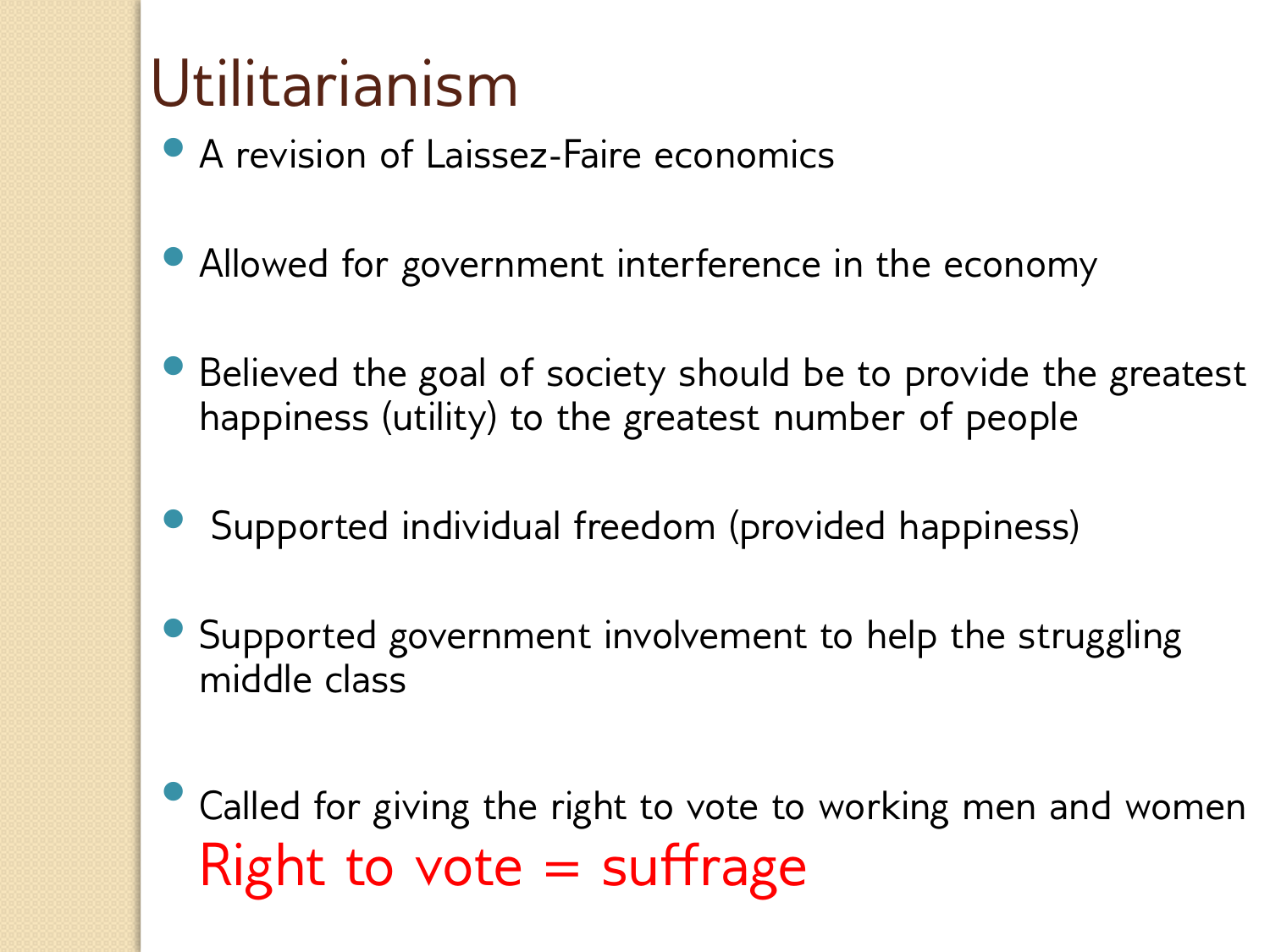

Utilitarianism
A revision of Laissez-Faire economics

Allowed for government interference in the economy

Believed the goal of society should be to provide the greatest happiness (utility) to the greatest number of people

 Supported individual freedom (provided happiness)

Supported government involvement to help the struggling middle class

Called for giving the right to vote to working men and women Right to vote = suffrage